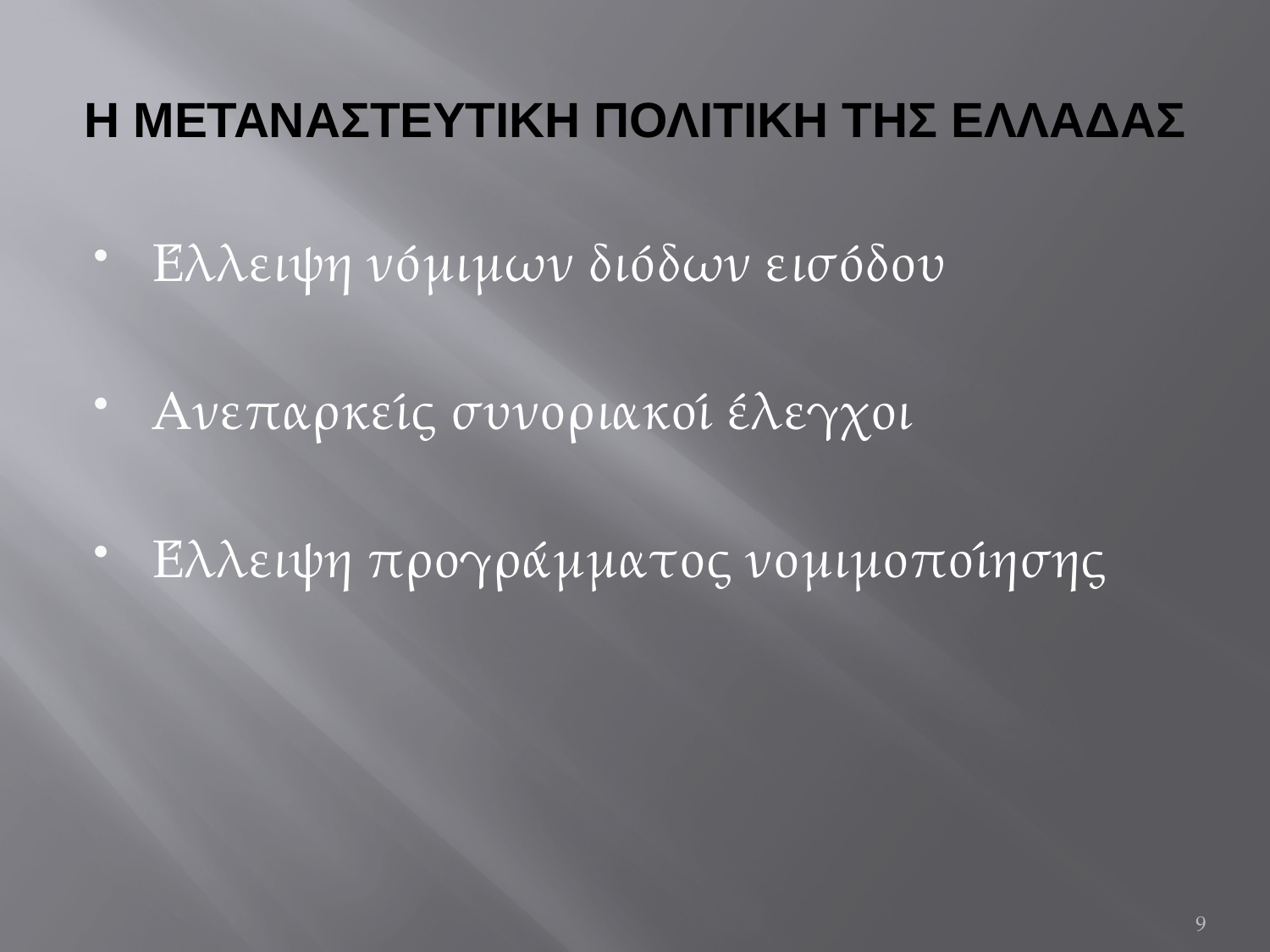

# Η ΜΕΤΑΝΑΣΤΕΥΤΙΚΗ ΠΟΛΙΤΙΚΗ ΤΗΣ ΕΛΛΑΔΑΣ
Έλλειψη νόμιμων διόδων εισόδου

Ανεπαρκείς συνοριακοί έλεγχοι

Έλλειψη προγράμματος νομιμοποίησης
9